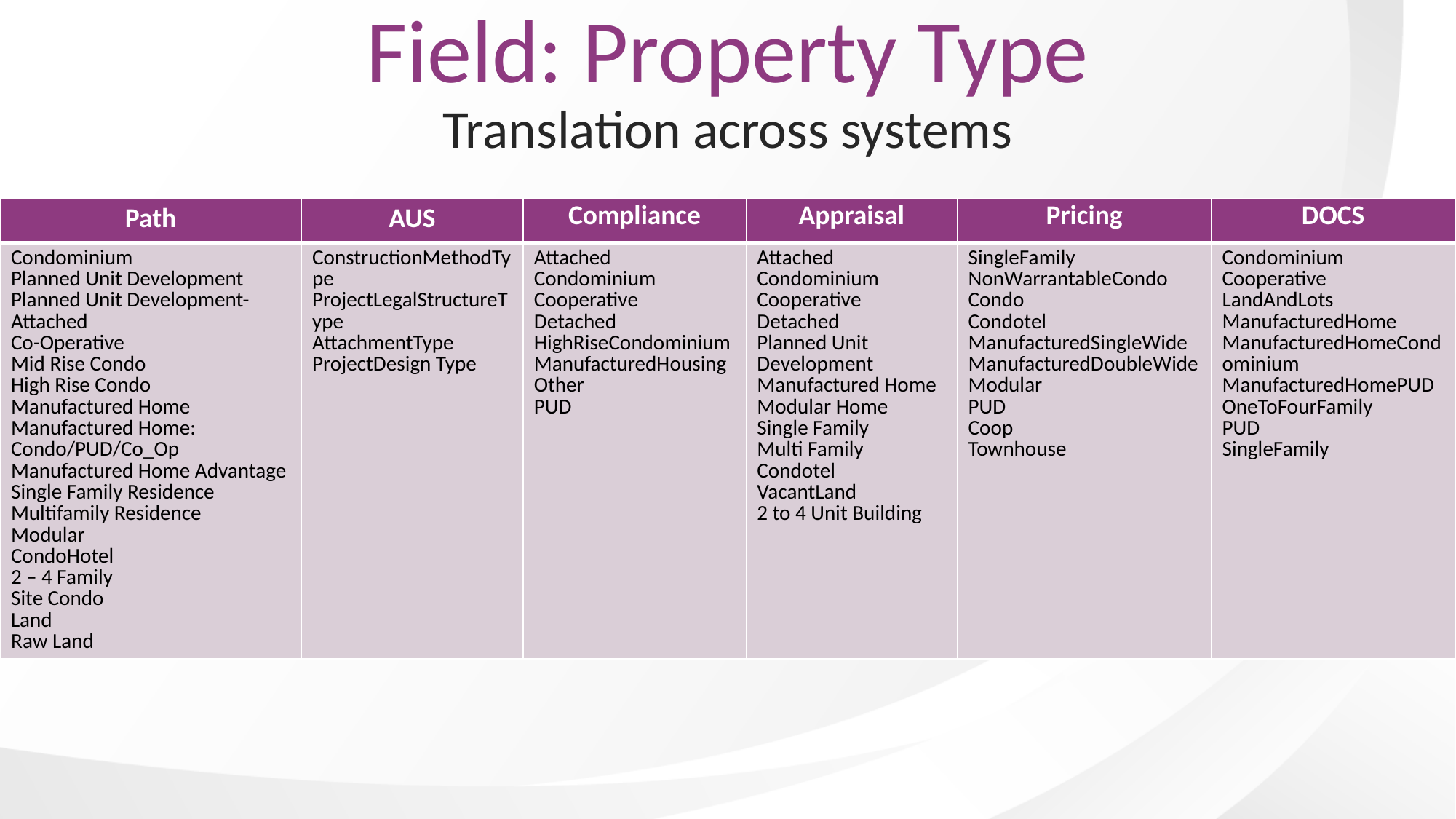

# Field: Property Type Translation across systems
| Path | AUS | Compliance | Appraisal | Pricing | DOCS |
| --- | --- | --- | --- | --- | --- |
| Condominium Planned Unit Development Planned Unit Development-Attached Co-Operative Mid Rise Condo High Rise Condo Manufactured Home Manufactured Home: Condo/PUD/Co\_Op Manufactured Home Advantage Single Family Residence Multifamily Residence Modular CondoHotel 2 – 4 Family Site Condo Land Raw Land | ConstructionMethodType ProjectLegalStructureType AttachmentType ProjectDesign Type | Attached Condominium Cooperative Detached HighRiseCondominium ManufacturedHousing Other PUD | Attached Condominium Cooperative Detached Planned Unit Development Manufactured Home Modular Home Single Family Multi Family Condotel VacantLand 2 to 4 Unit Building | SingleFamily NonWarrantableCondo Condo Condotel ManufacturedSingleWide ManufacturedDoubleWide Modular PUD Coop Townhouse | Condominium Cooperative LandAndLots ManufacturedHome ManufacturedHomeCondominium ManufacturedHomePUD OneToFourFamily PUD SingleFamily |